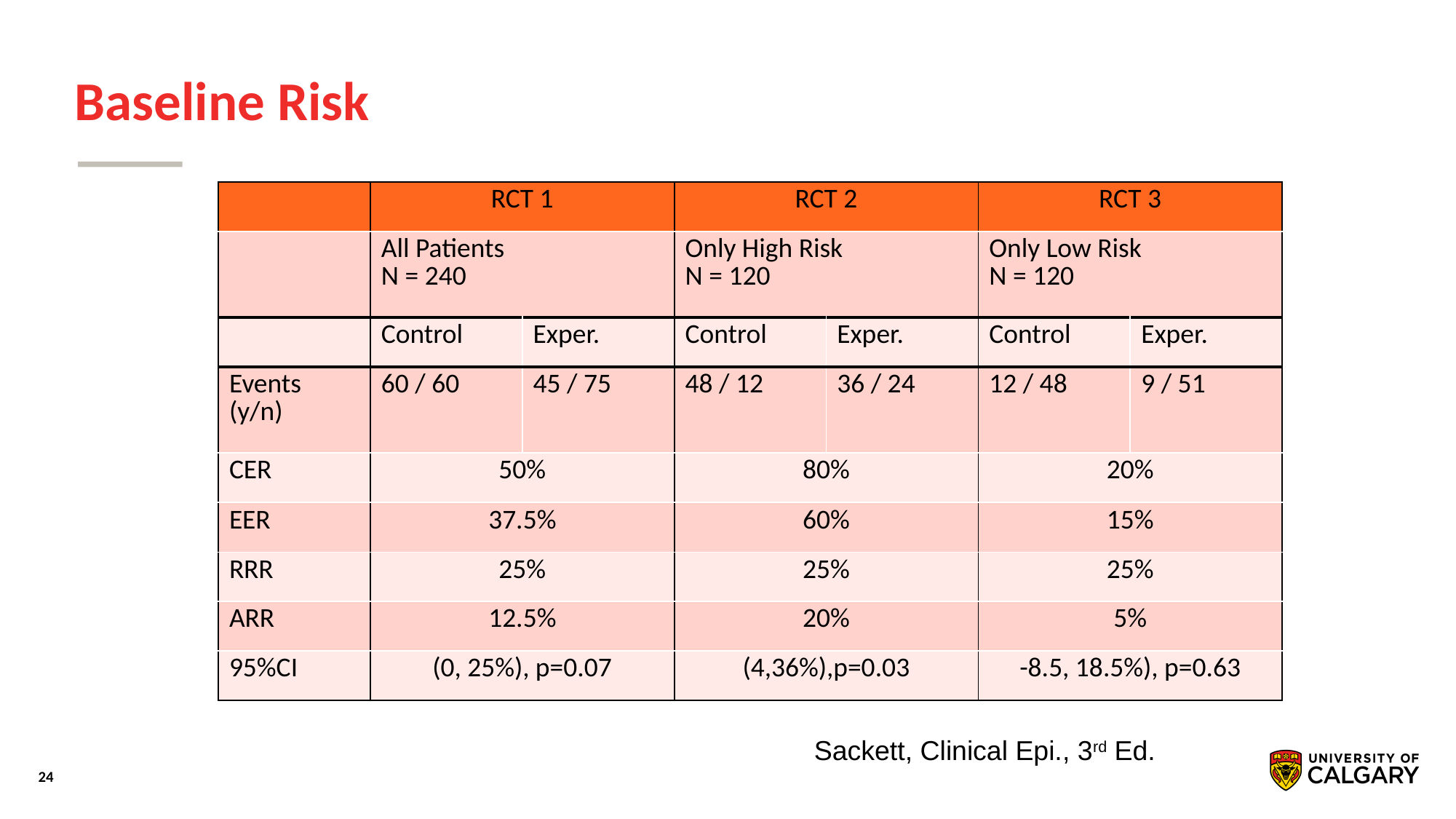

# Baseline Risk
|  | RCT 1 |  | RCT 2 |  | RCT 3 |  |
| --- | --- | --- | --- | --- | --- | --- |
|  | All Patients N = 240 |  | Only High Risk N = 120 |  | Only Low Risk N = 120 |  |
|  | Control | Exper. | Control | Exper. | Control | Exper. |
| Events (y/n) | 60 / 60 | 45 / 75 | 48 / 12 | 36 / 24 | 12 / 48 | 9 / 51 |
| CER | 50% |  | 80% |  | 20% |  |
| EER | 37.5% |  | 60% |  | 15% |  |
| RRR | 25% |  | 25% |  | 25% |  |
| ARR | 12.5% |  | 20% |  | 5% |  |
| 95%CI | (0, 25%), p=0.07 |  | (4,36%),p=0.03 |  | -8.5, 18.5%), p=0.63 |  |
Sackett, Clinical Epi., 3rd Ed.